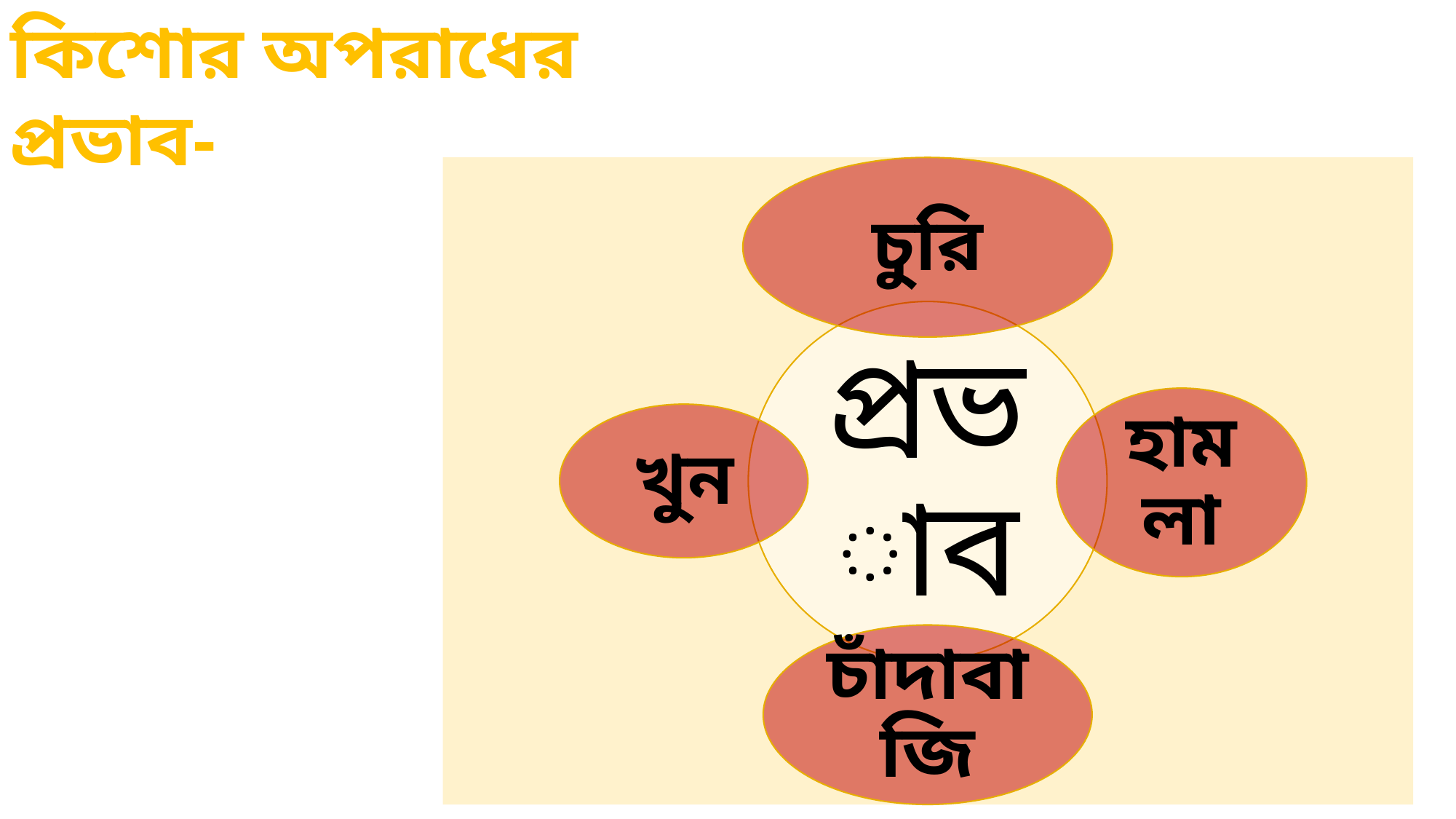

কিশোর অপরাধের প্রভাব-
প্রভাব
চুরি
হামলা
চাঁদাবাজি
খুন